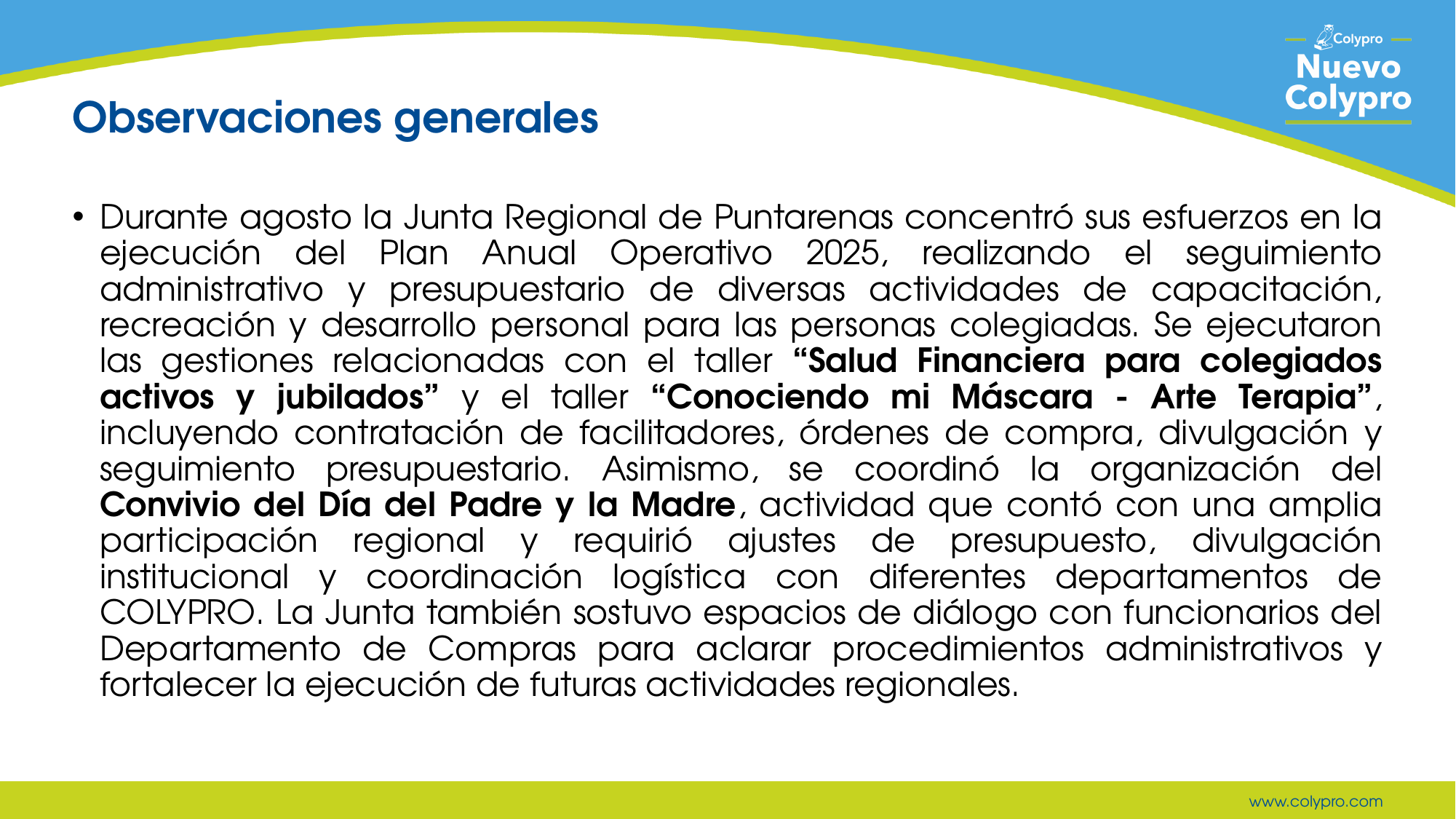

# Observaciones generales
Durante agosto la Junta Regional de Puntarenas concentró sus esfuerzos en la ejecución del Plan Anual Operativo 2025, realizando el seguimiento administrativo y presupuestario de diversas actividades de capacitación, recreación y desarrollo personal para las personas colegiadas. Se ejecutaron las gestiones relacionadas con el taller “Salud Financiera para colegiados activos y jubilados” y el taller “Conociendo mi Máscara - Arte Terapia”, incluyendo contratación de facilitadores, órdenes de compra, divulgación y seguimiento presupuestario. Asimismo, se coordinó la organización del Convivio del Día del Padre y la Madre, actividad que contó con una amplia participación regional y requirió ajustes de presupuesto, divulgación institucional y coordinación logística con diferentes departamentos de COLYPRO. La Junta también sostuvo espacios de diálogo con funcionarios del Departamento de Compras para aclarar procedimientos administrativos y fortalecer la ejecución de futuras actividades regionales.